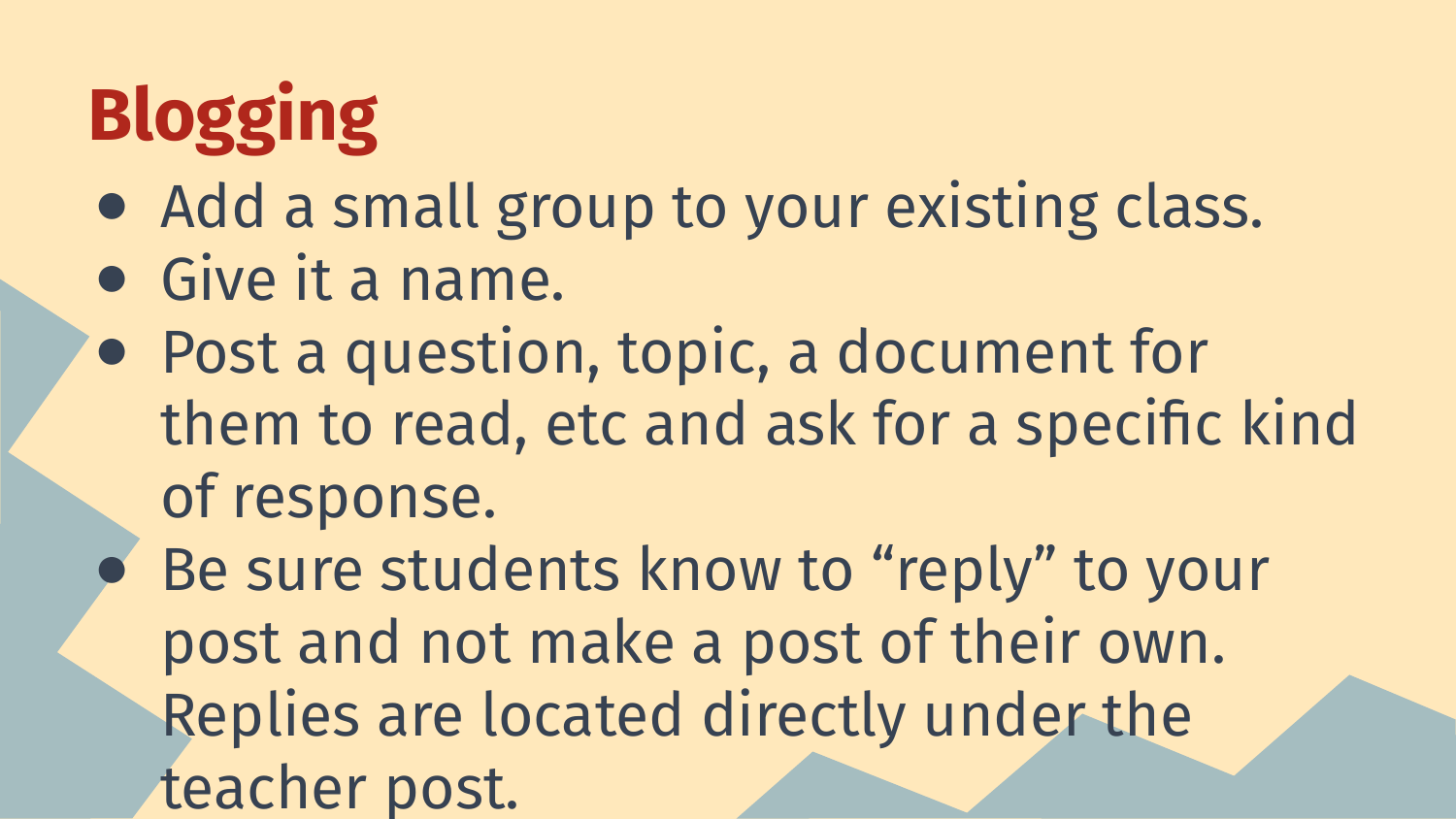

# Blogging
Add a small group to your existing class.
Give it a name.
Post a question, topic, a document for them to read, etc and ask for a specific kind of response.
Be sure students know to “reply” to your post and not make a post of their own.  Replies are located directly under the teacher post.